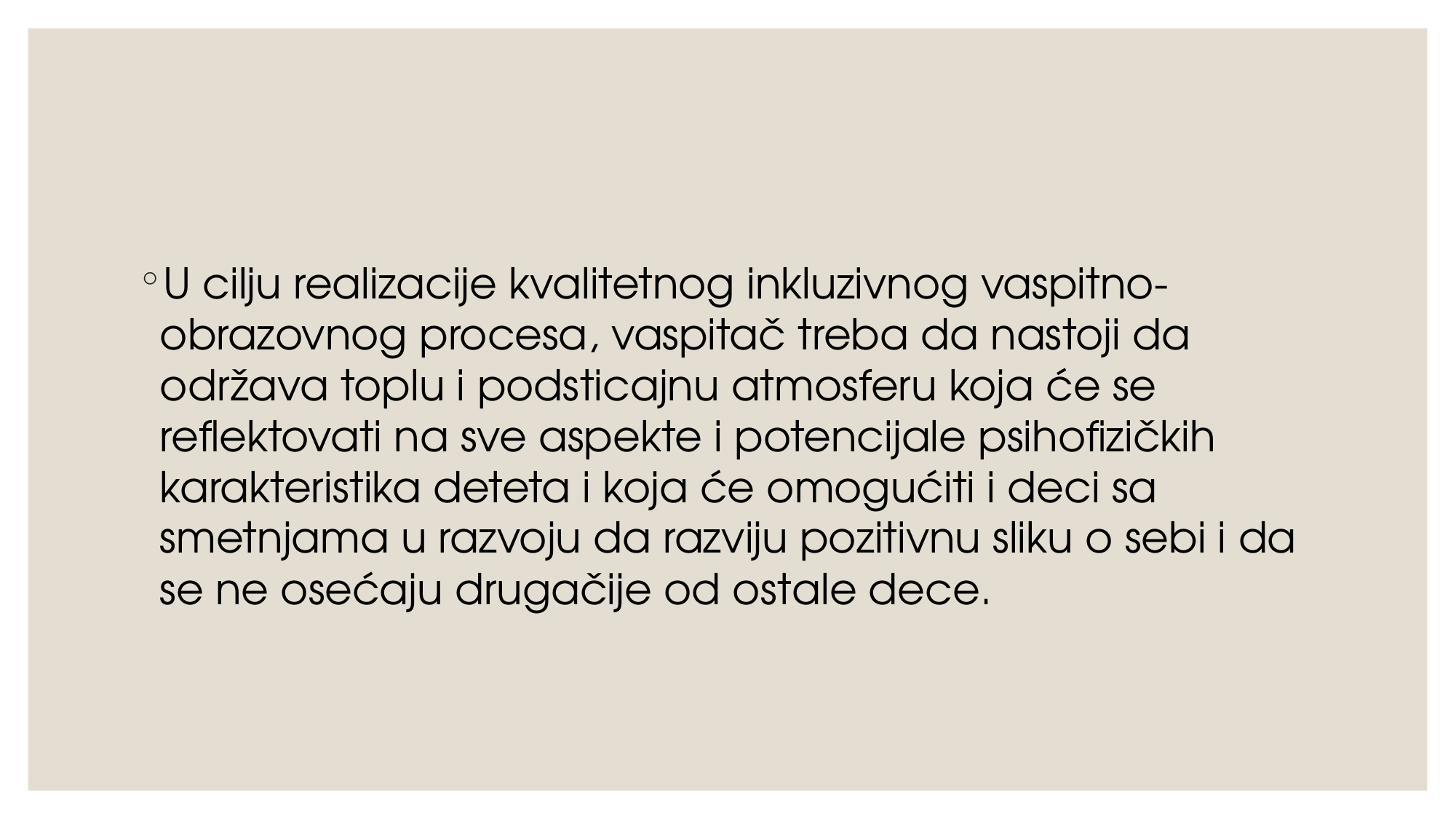

U cilju realizacije kvalitetnog inkluzivnog vaspitno-obrazovnog procesa, vaspitač treba da nastoji da održava toplu i podsticajnu atmosferu koja će se reflektovati na sve aspekte i potencijale psihofizičkih karakteristika deteta i koja će omogućiti i deci sa smetnjama u razvoju da razviju pozitivnu sliku o sebi i da se ne osećaju drugačije od ostale dece.